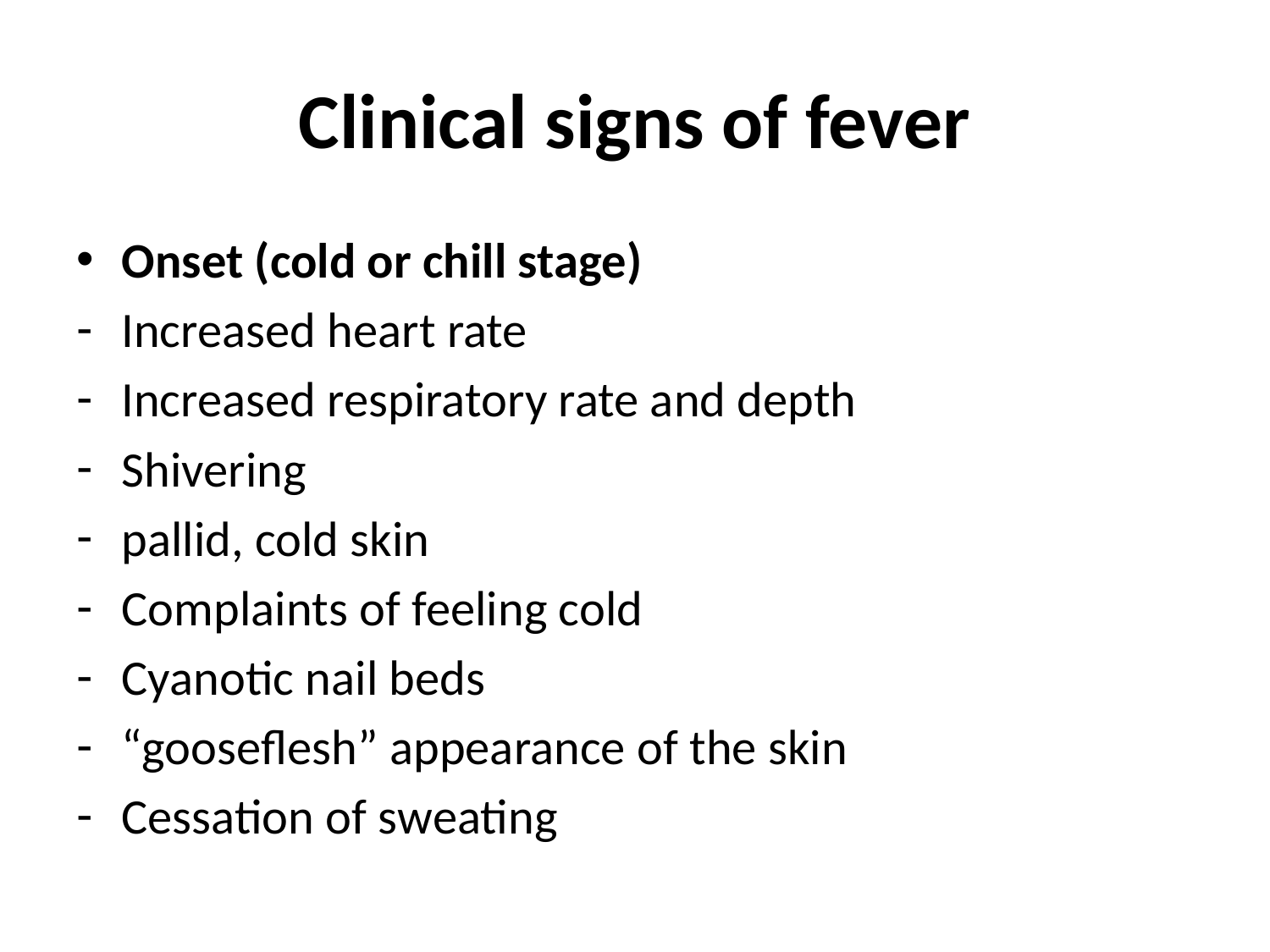

# Clinical signs of fever
Onset (cold or chill stage)
Increased heart rate
Increased respiratory rate and depth
Shivering
pallid, cold skin
Complaints of feeling cold
Cyanotic nail beds
“gooseflesh” appearance of the skin
Cessation of sweating